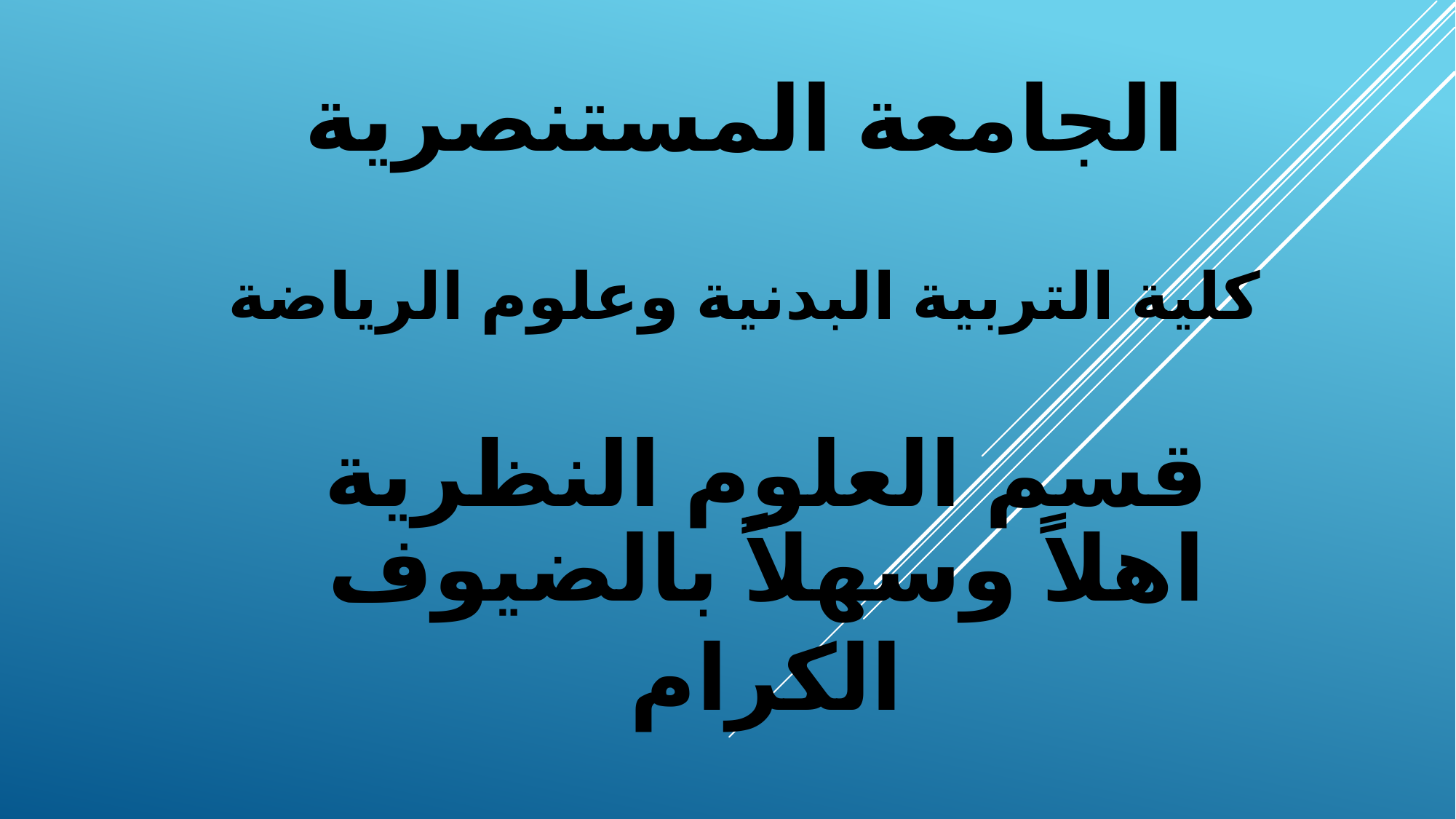

الجامعة المستنصرية
كلية التربية البدنية وعلوم الرياضة
قسم العلوم النظرية
# اهلاً وسهلاً بالضيوف الكرام